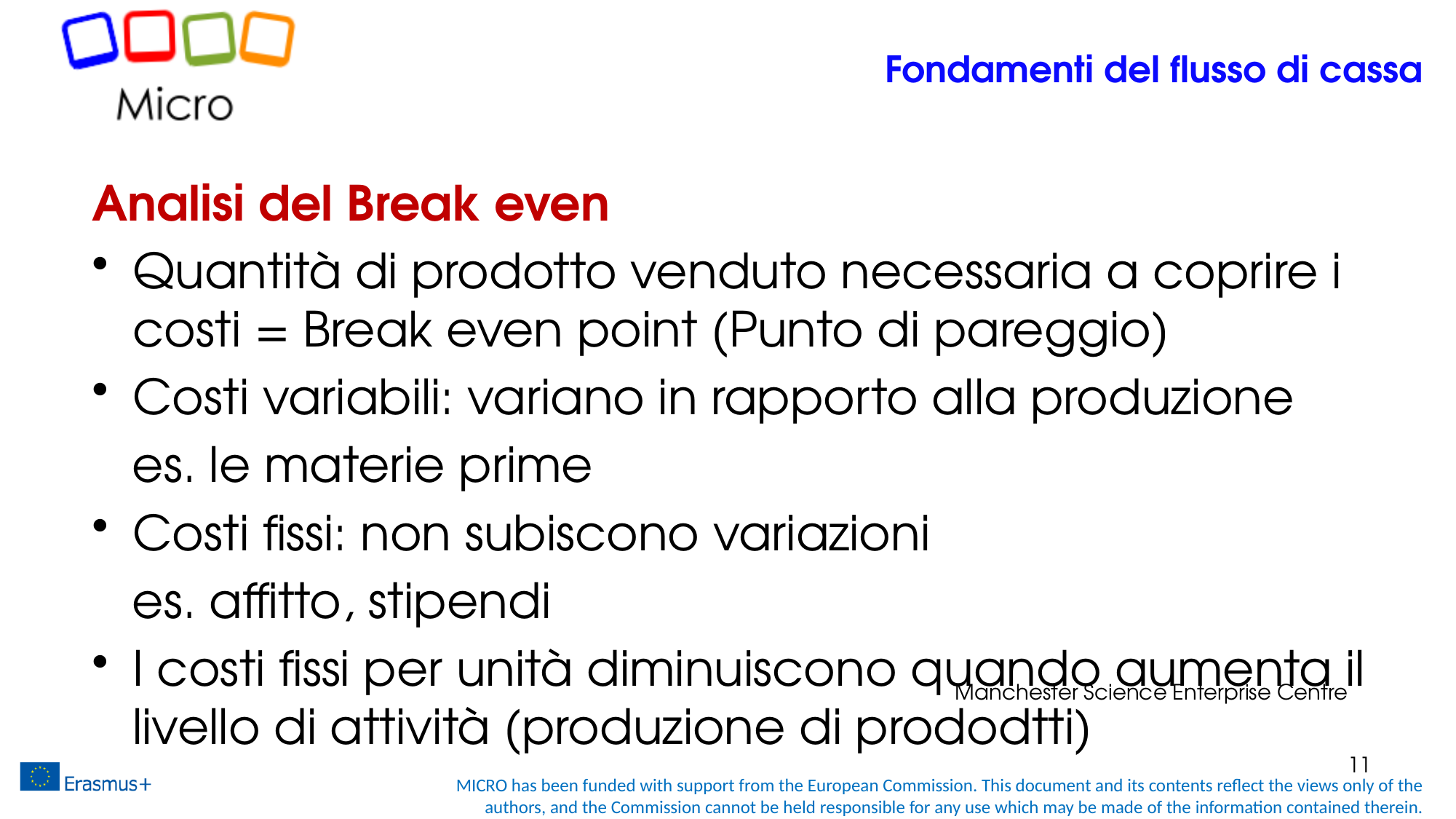

# Fondamenti del flusso di cassa
Analisi del Break even
Quantità di prodotto venduto necessaria a coprire i costi = Break even point (Punto di pareggio)
Costi variabili: variano in rapporto alla produzione
   es. le materie prime
Costi fissi: non subiscono variazioni
   es. affitto, stipendi
I costi fissi per unità diminuiscono quando aumenta il livello di attività (produzione di prododtti)

Manchester Science Enterprise Centre

11